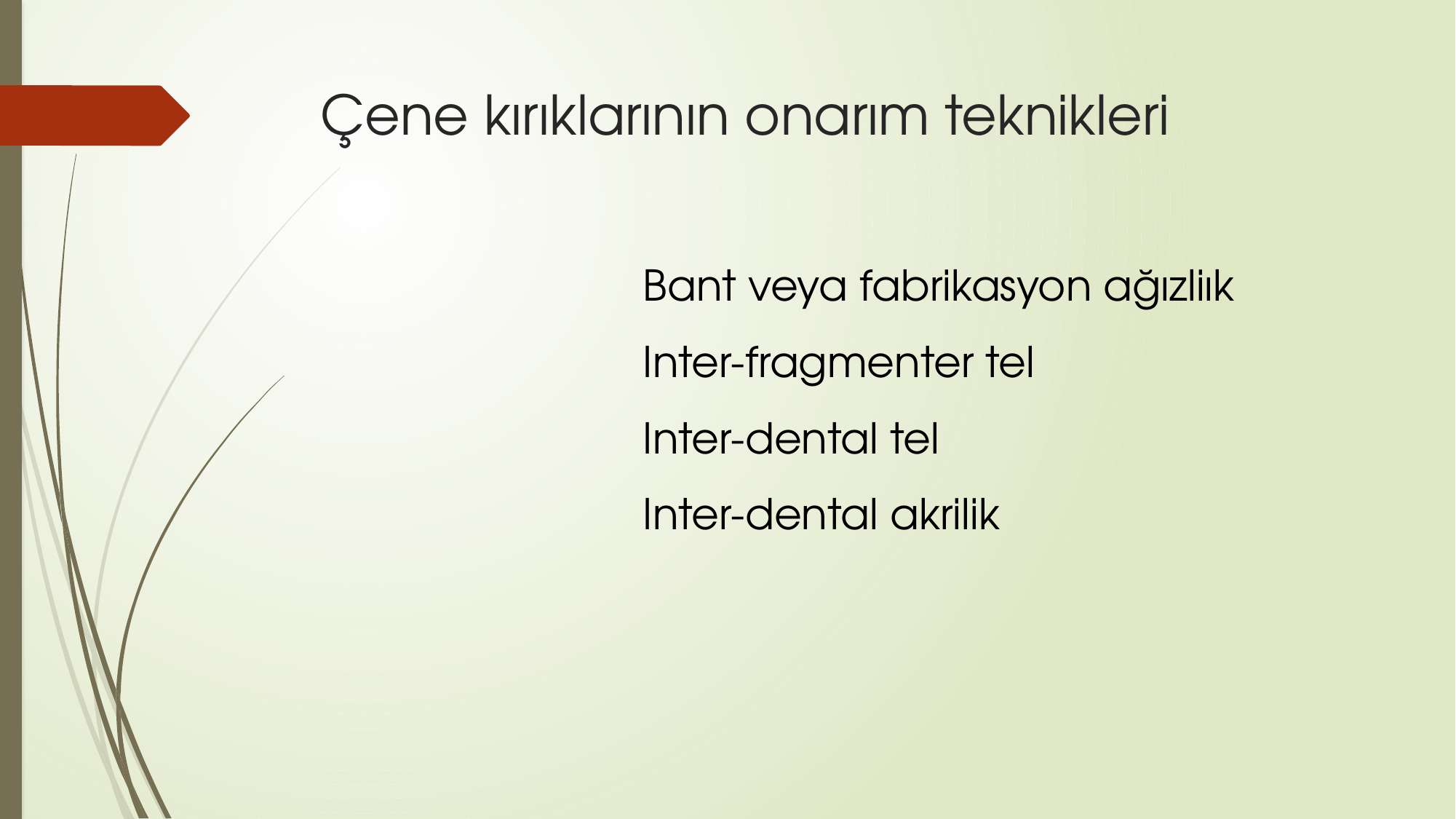

# Çene kırıklarının onarım teknikleri
Bant veya fabrikasyon ağızliık
Inter-fragmenter tel
Inter-dental tel
Inter-dental akrilik